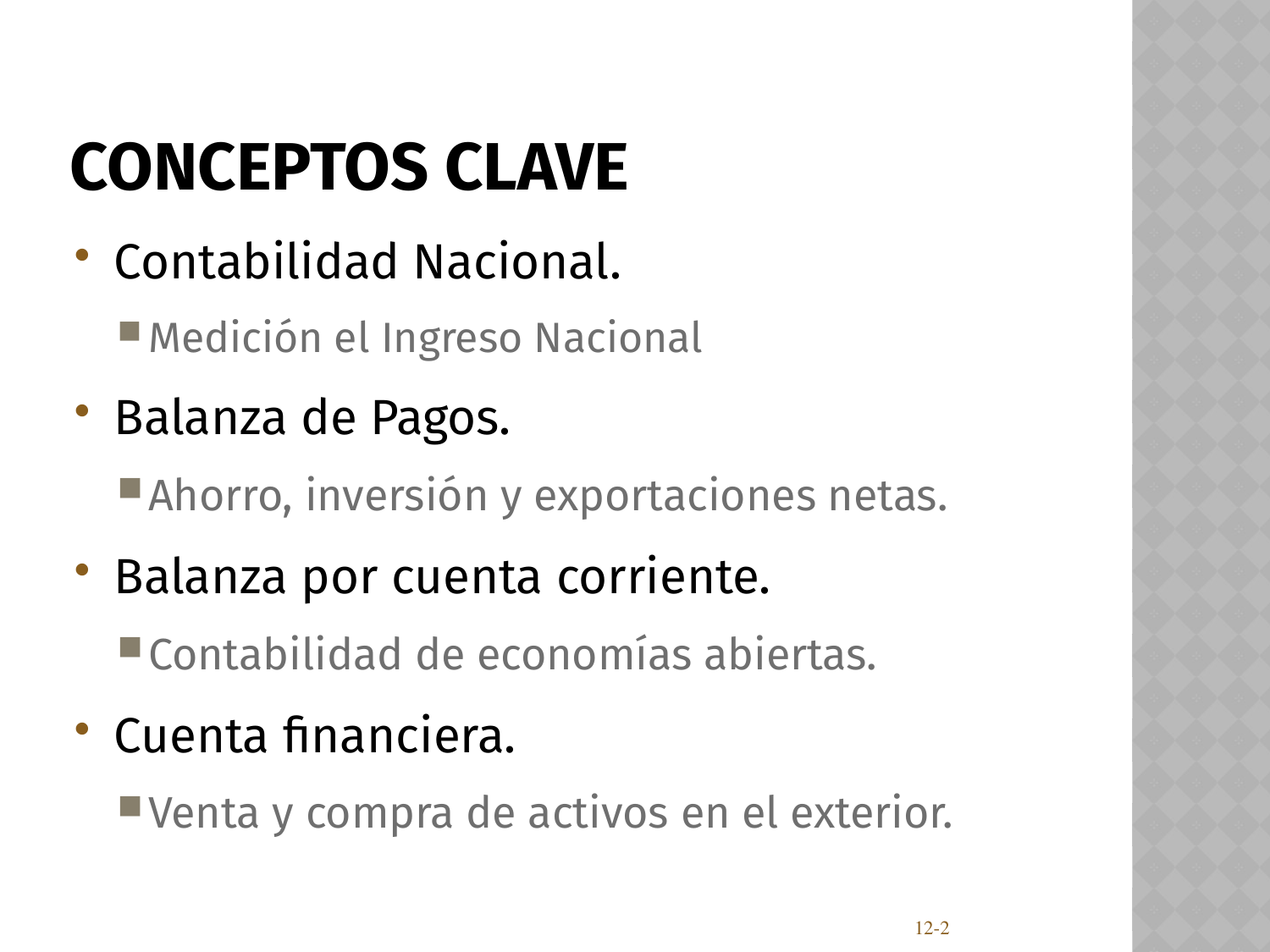

# Conceptos clave
Contabilidad Nacional.
Medición el Ingreso Nacional
Balanza de Pagos.
Ahorro, inversión y exportaciones netas.
Balanza por cuenta corriente.
Contabilidad de economías abiertas.
Cuenta financiera.
Venta y compra de activos en el exterior.
12-2